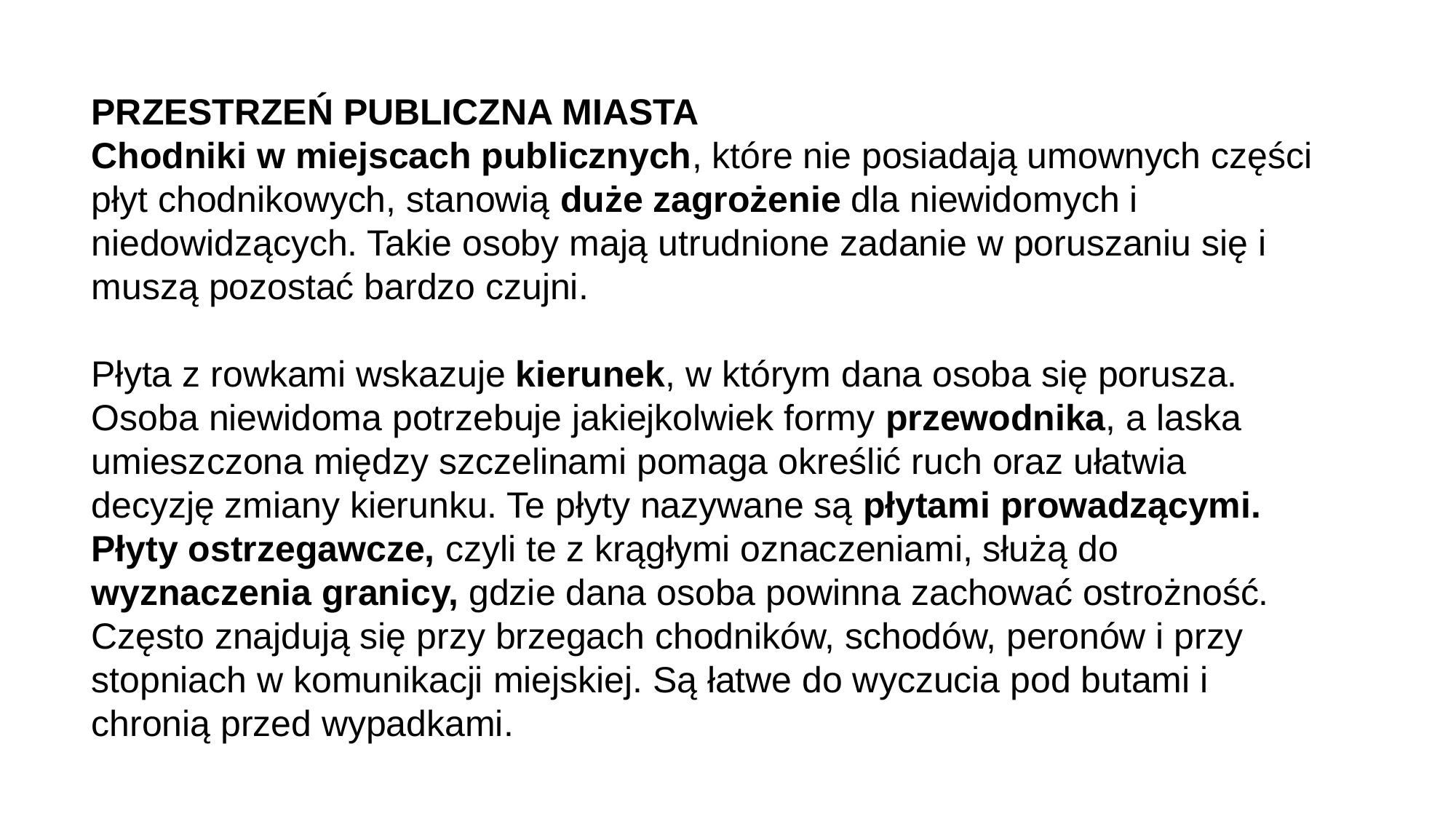

PRZESTRZEŃ PUBLICZNA MIASTA
Chodniki w miejscach publicznych, które nie posiadają umownych części płyt chodnikowych, stanowią duże zagrożenie dla niewidomych i niedowidzących. Takie osoby mają utrudnione zadanie w poruszaniu się i muszą pozostać bardzo czujni.

Płyta z rowkami wskazuje kierunek, w którym dana osoba się porusza. Osoba niewidoma potrzebuje jakiejkolwiek formy przewodnika, a laska umieszczona między szczelinami pomaga określić ruch oraz ułatwia decyzję zmiany kierunku. Te płyty nazywane są płytami prowadzącymi.
Płyty ostrzegawcze, czyli te z krągłymi oznaczeniami, służą do wyznaczenia granicy, gdzie dana osoba powinna zachować ostrożność. Często znajdują się przy brzegach chodników, schodów, peronów i przy stopniach w komunikacji miejskiej. Są łatwe do wyczucia pod butami i chronią przed wypadkami.